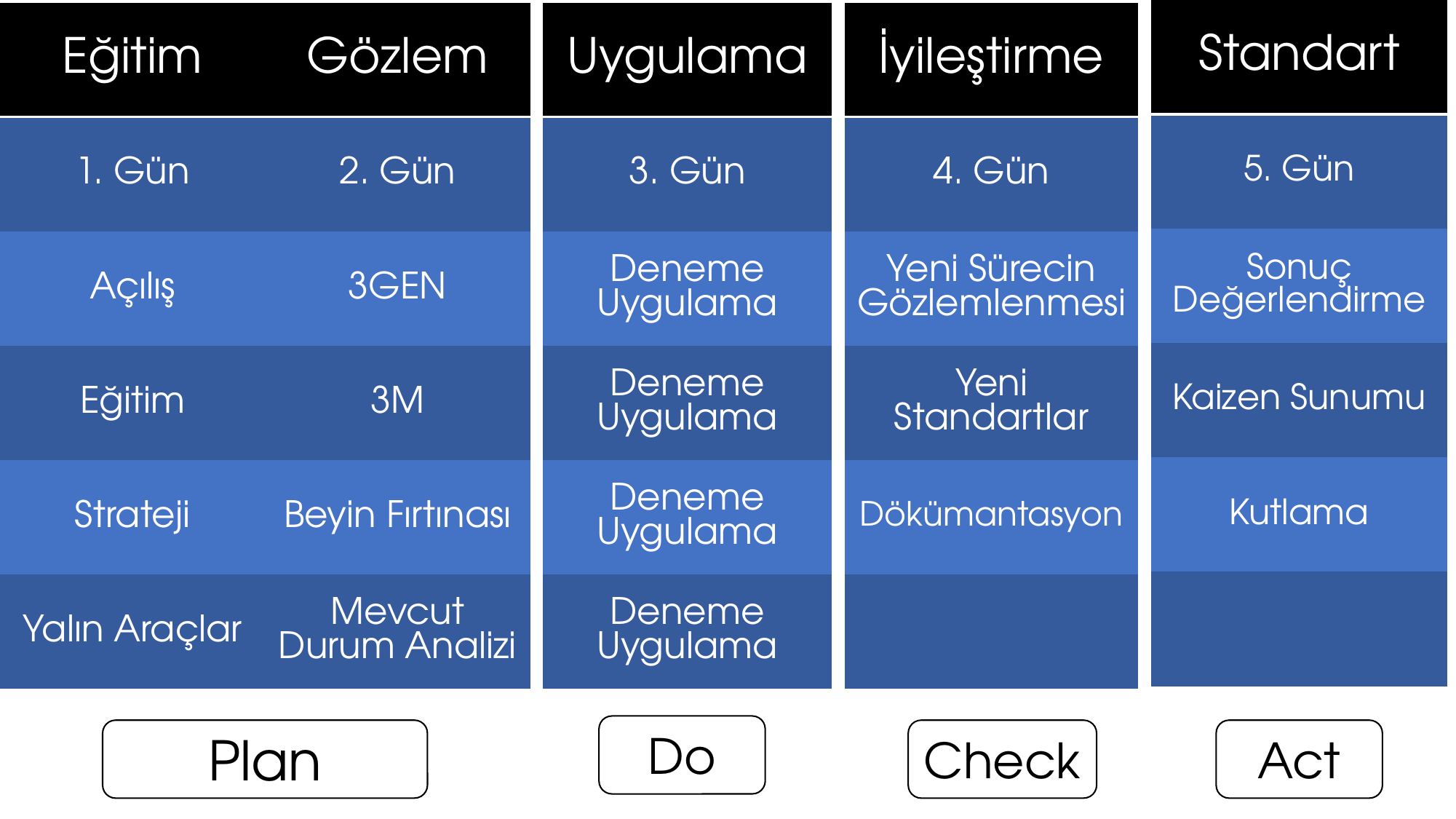

| Standart |
| --- |
| 5. Gün |
| Sonuç Değerlendirme |
| Kaizen Sunumu |
| Kutlama |
|  |
| Eğitim |
| --- |
| 1. Gün |
| Açılış |
| Eğitim |
| Strateji |
| Yalın Araçlar |
| Gözlem |
| --- |
| 2. Gün |
| 3GEN |
| 3M |
| Beyin Fırtınası |
| Mevcut Durum Analizi |
| Uygulama |
| --- |
| 3. Gün |
| Deneme Uygulama |
| Deneme Uygulama |
| Deneme Uygulama |
| Deneme Uygulama |
| İyileştirme |
| --- |
| 4. Gün |
| Yeni Sürecin Gözlemlenmesi |
| Yeni Standartlar |
| Dökümantasyon |
|  |
Do
Act
Check
Plan